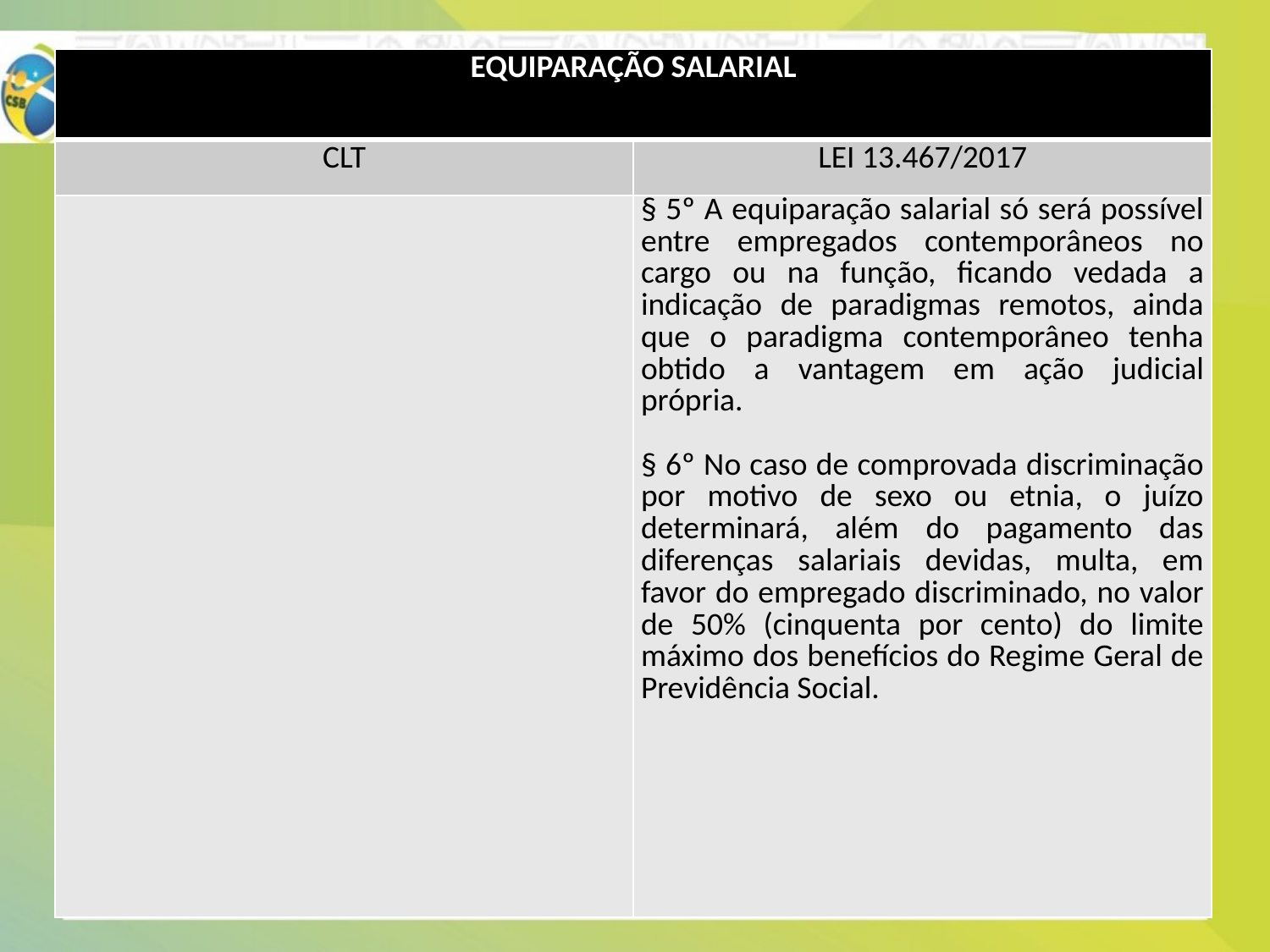

| EQUIPARAÇÃO SALARIAL |  |
| --- | --- |
| CLT | LEI 13.467/2017 |
|  | § 5º A equiparação salarial só será possível entre empregados contemporâneos no cargo ou na função, ficando vedada a indicação de paradigmas remotos, ainda que o paradigma contemporâneo tenha obtido a vantagem em ação judicial própria. § 6º No caso de comprovada discriminação por motivo de sexo ou etnia, o juízo determinará, além do pagamento das diferenças salariais devidas, multa, em favor do empregado discriminado, no valor de 50% (cinquenta por cento) do limite máximo dos benefícios do Regime Geral de Previdência Social. |